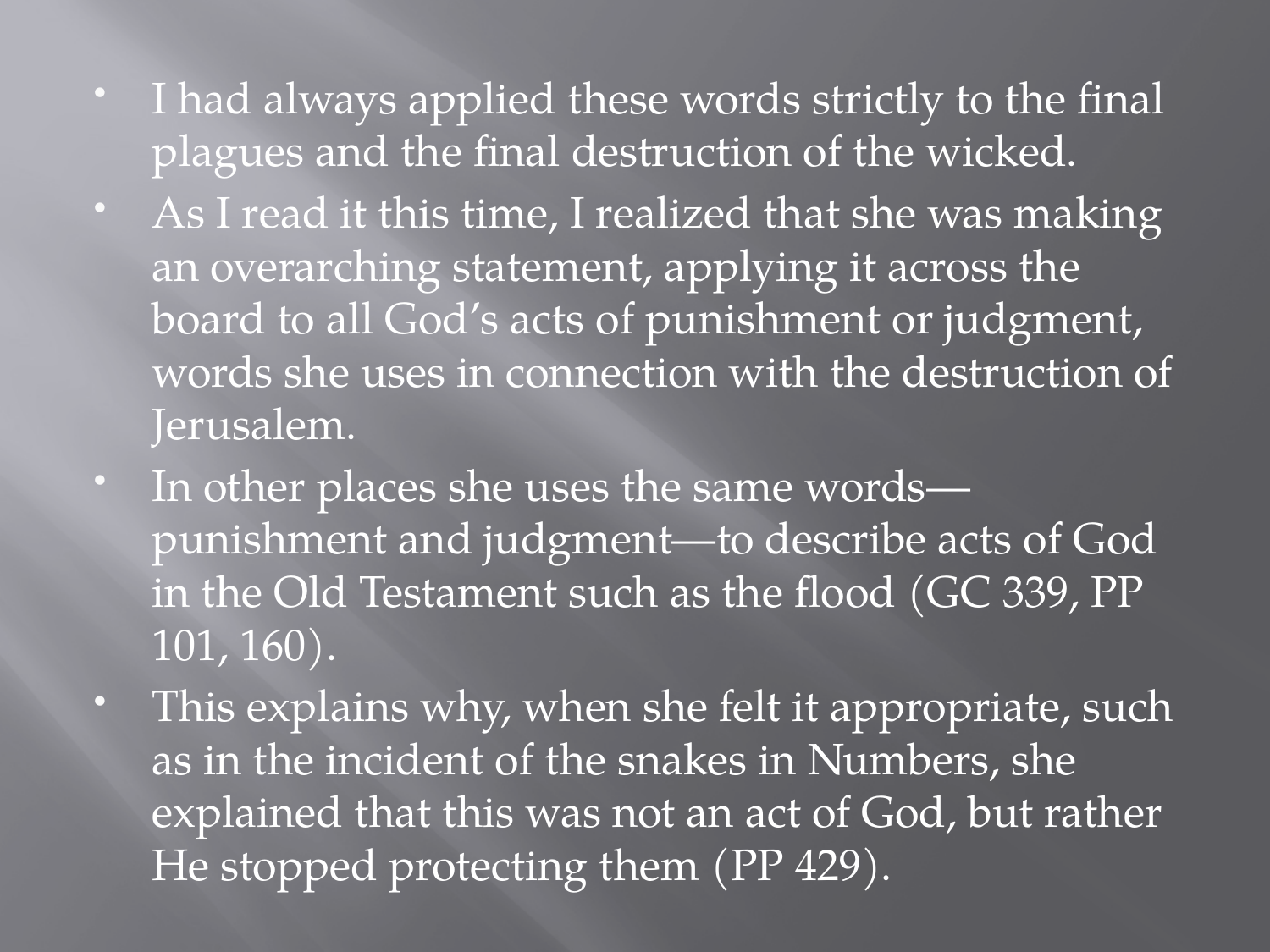

I had always applied these words strictly to the final plagues and the final destruction of the wicked.
As I read it this time, I realized that she was making an overarching statement, applying it across the board to all God’s acts of punishment or judgment, words she uses in connection with the destruction of Jerusalem.
In other places she uses the same words—punishment and judgment—to describe acts of God in the Old Testament such as the flood (GC 339, PP 101, 160).
This explains why, when she felt it appropriate, such as in the incident of the snakes in Numbers, she explained that this was not an act of God, but rather He stopped protecting them (PP 429).